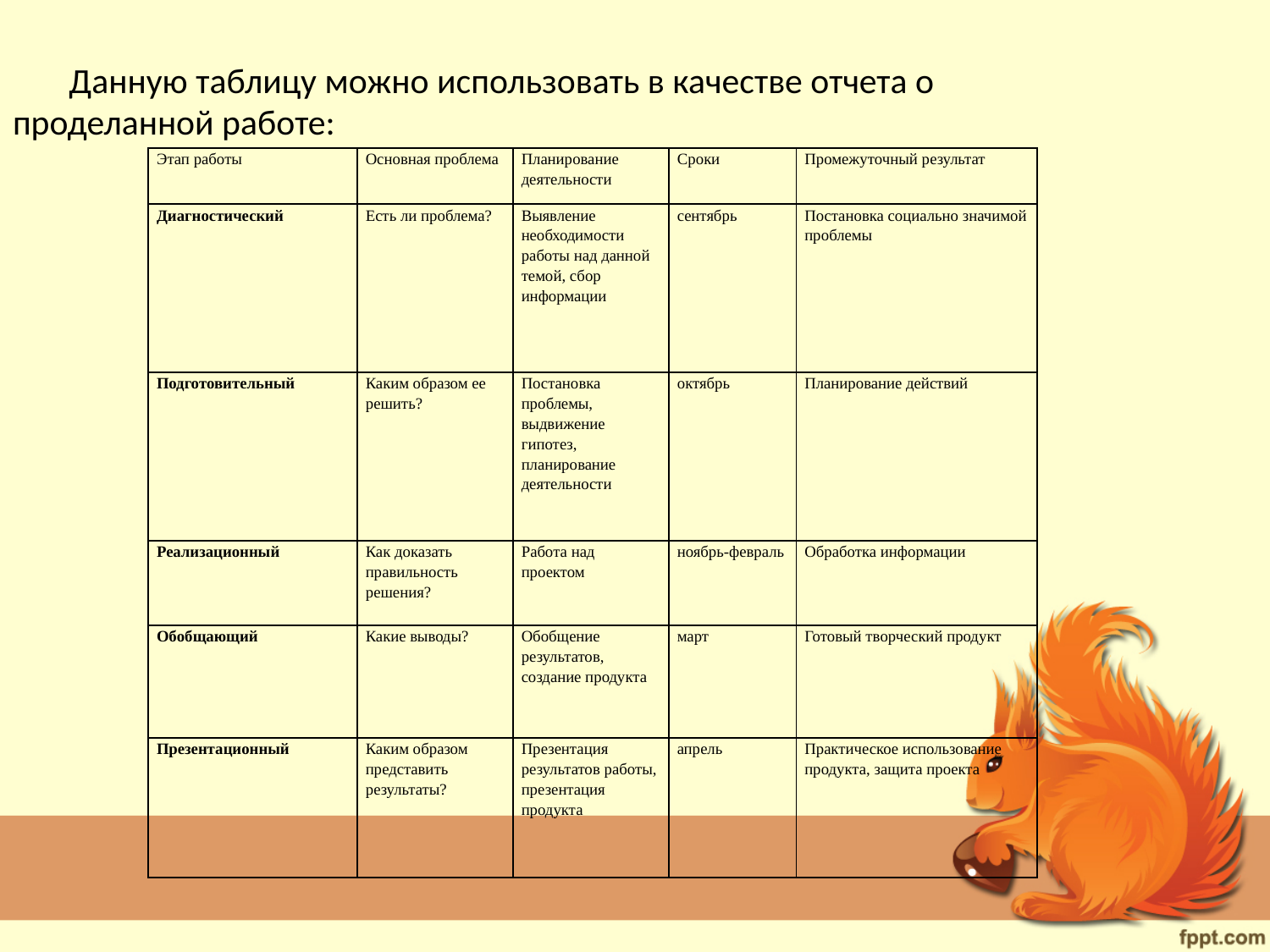

Данную таблицу можно использовать в качестве отчета о проделанной работе:
| Этап работы | Основная проблема | Планирование деятельности | Сроки | Промежуточный результат |
| --- | --- | --- | --- | --- |
| Диагностический | Есть ли проблема? | Выявление необходимости работы над данной темой, сбор информации | сентябрь | Постановка социально значимой проблемы |
| Подготовительный | Каким образом ее решить? | Постановка проблемы, выдвижение гипотез, планирование деятельности | октябрь | Планирование действий |
| Реализационный | Как доказать правильность решения? | Работа над проектом | ноябрь-февраль | Обработка информации |
| Обобщающий | Какие выводы? | Обобщение результатов, создание продукта | март | Готовый творческий продукт |
| Презентационный | Каким образом представить результаты? | Презентация результатов работы, презентация продукта | апрель | Практическое использование продукта, защита проекта |